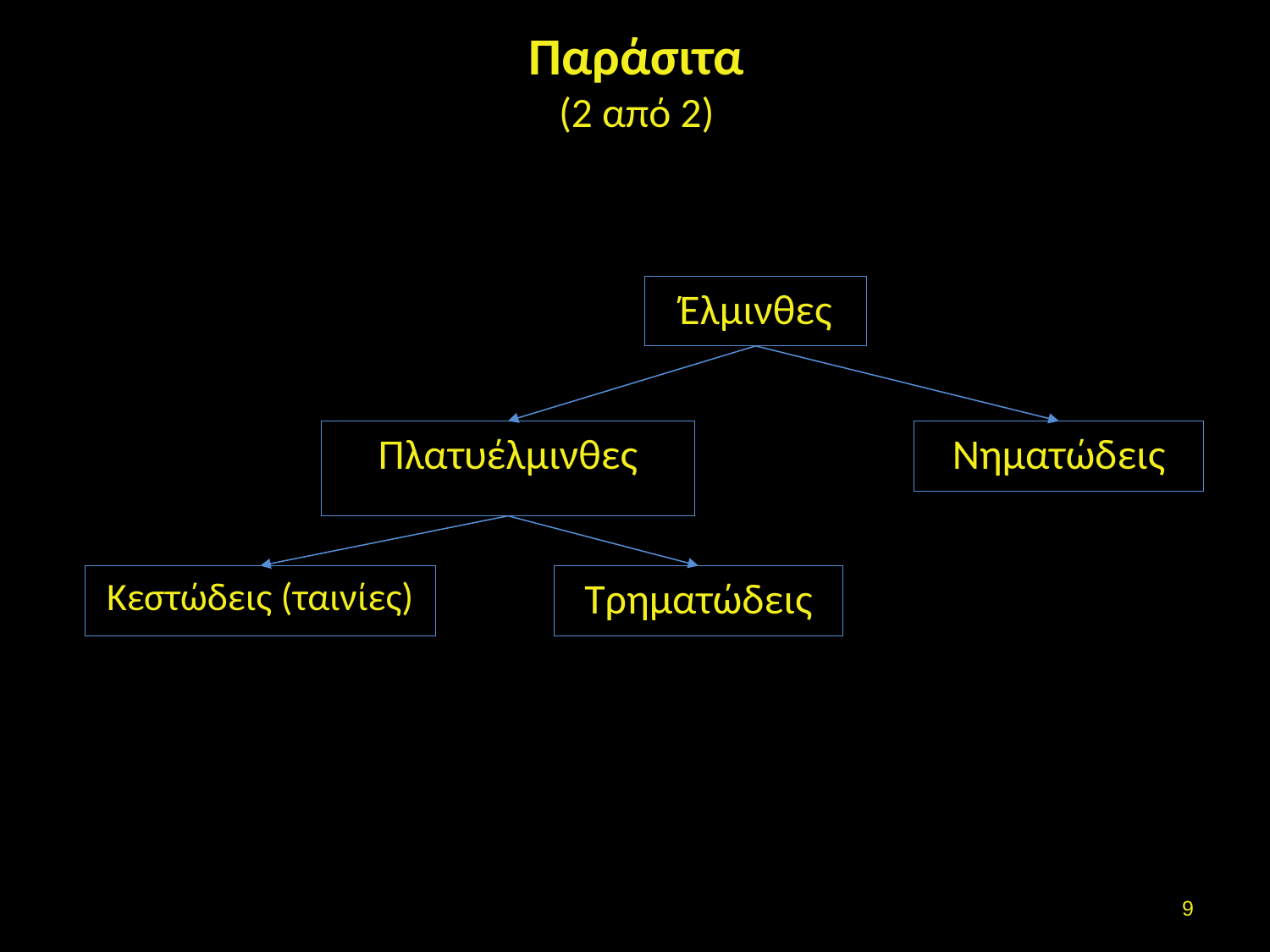

# Παράσιτα (2 από 2)
Έλμινθες
Πλατυέλμινθες
Νηματώδεις
Κεστώδεις (ταινίες)
Τρηματώδεις
9